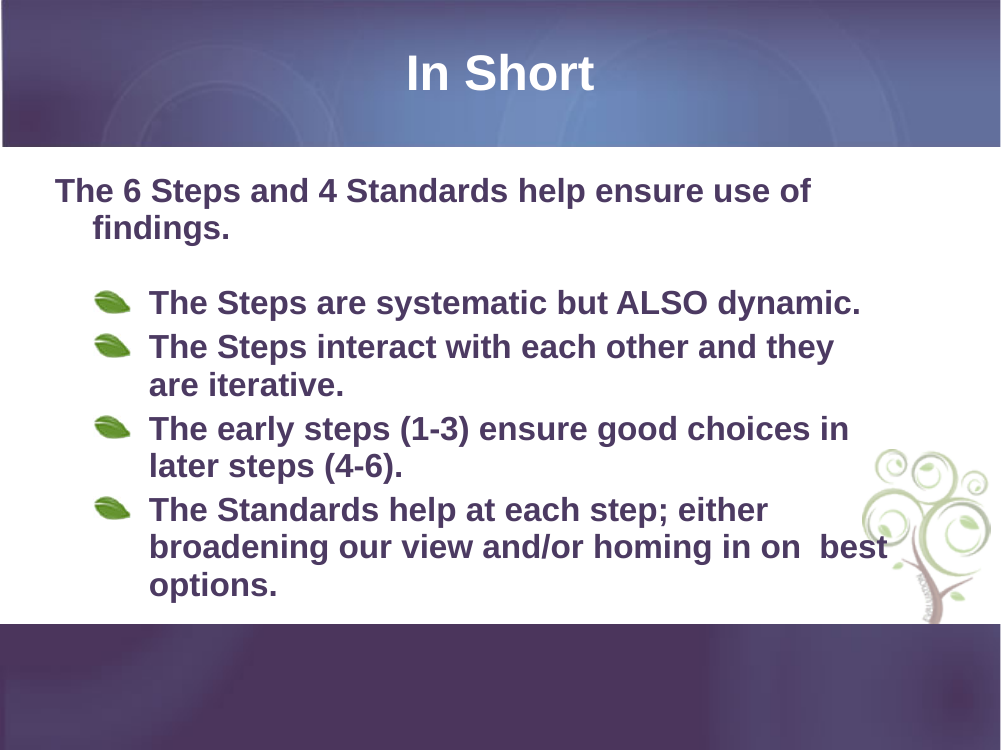

# In Short
The 6 Steps and 4 Standards help ensure use of findings.

The Steps are systematic but ALSO dynamic.
The Steps interact with each other and they are iterative.
The early steps (1-3) ensure good choices in later steps (4-6).
The Standards help at each step; either broadening our view and/or homing in on  best options.